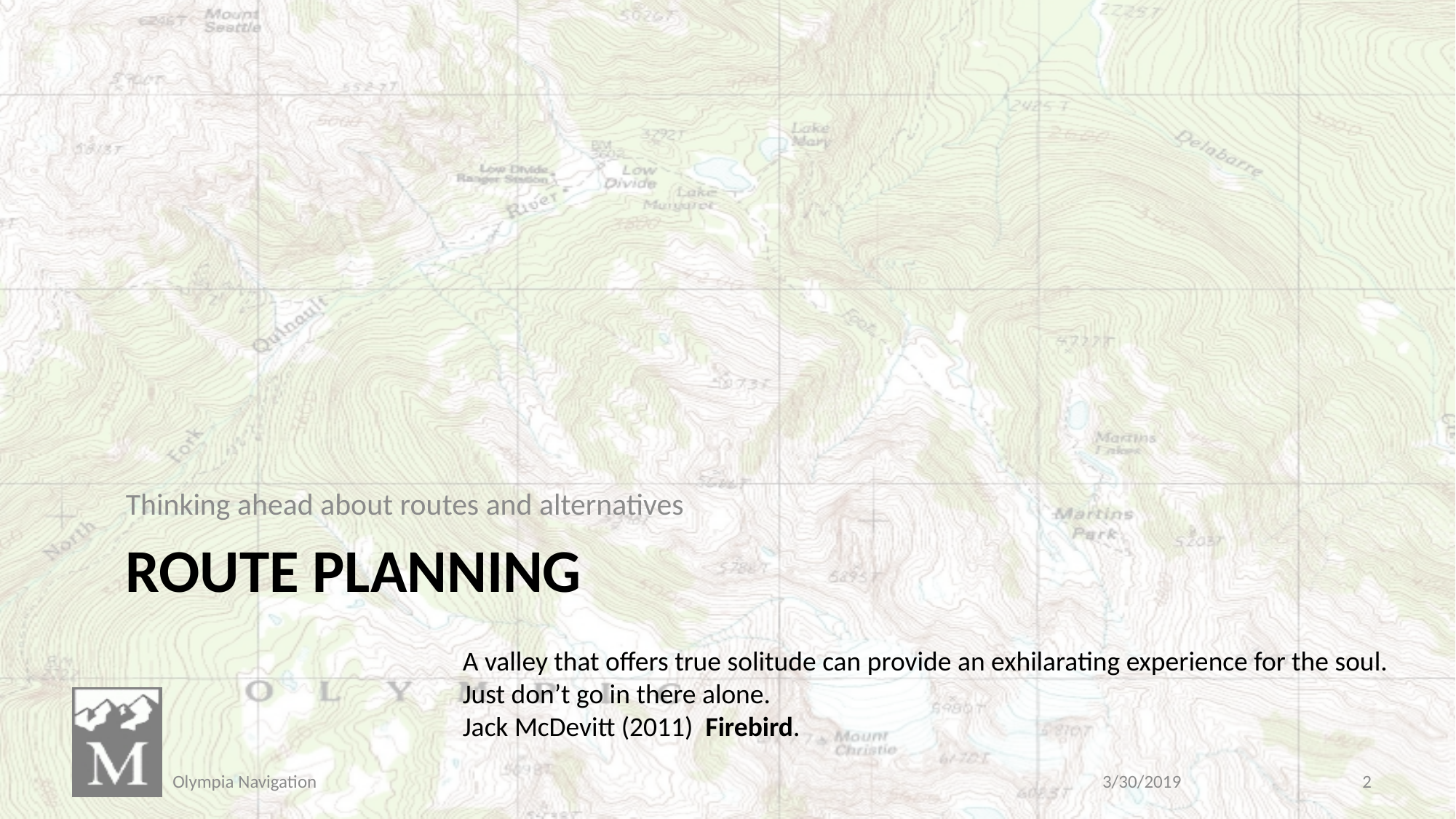

Thinking ahead about routes and alternatives
# Route planning
A valley that offers true solitude can provide an exhilarating experience for the soul.
Just don’t go in there alone.
Jack McDevitt (2011)  Firebird.
Olympia Navigation
3/30/2019
2